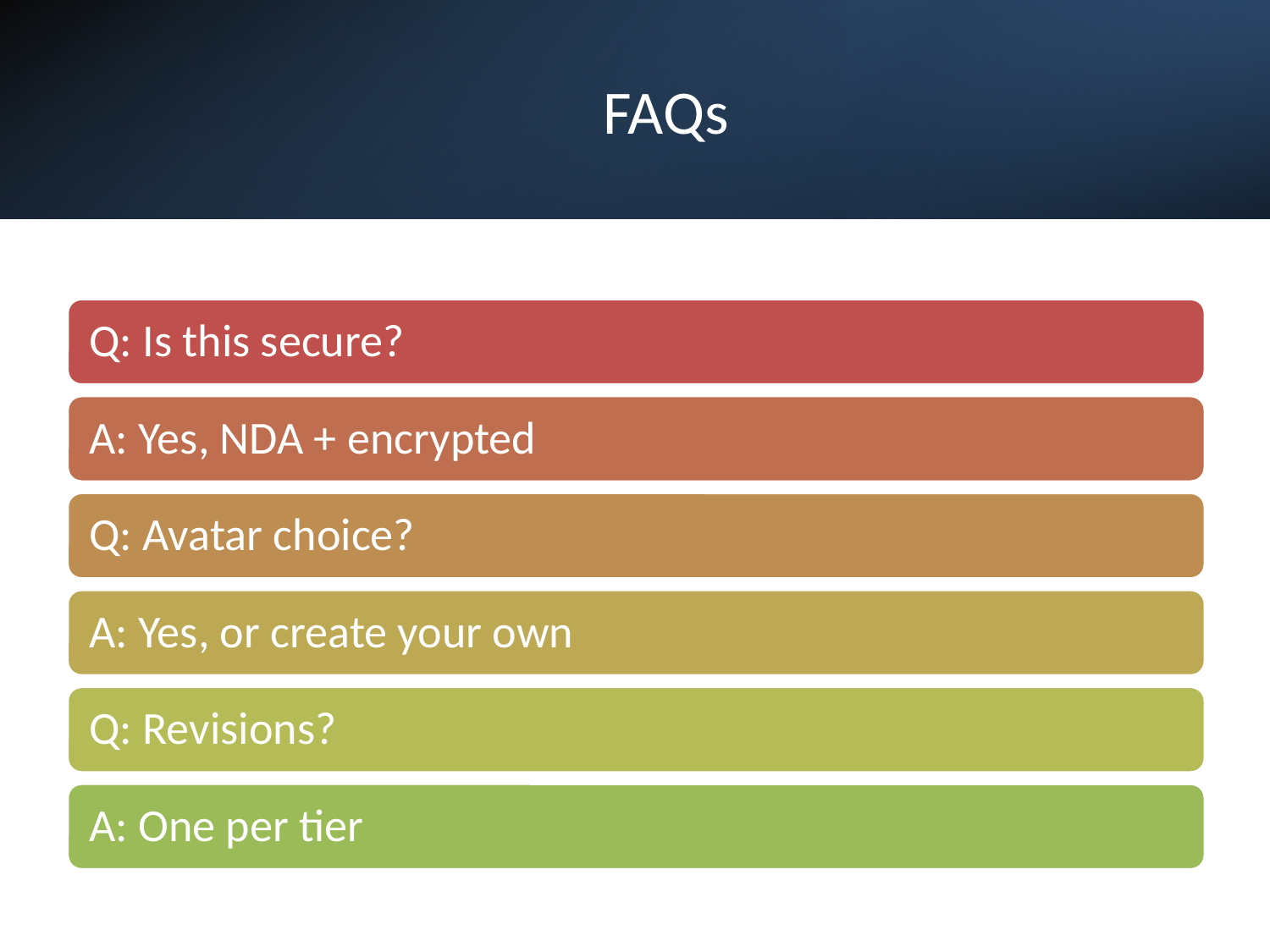

# FAQs
Q: Is this secure?
A: Yes, NDA + encrypted
Q: Avatar choice?
A: Yes, or create your own
Q: Revisions?
A: One per tier